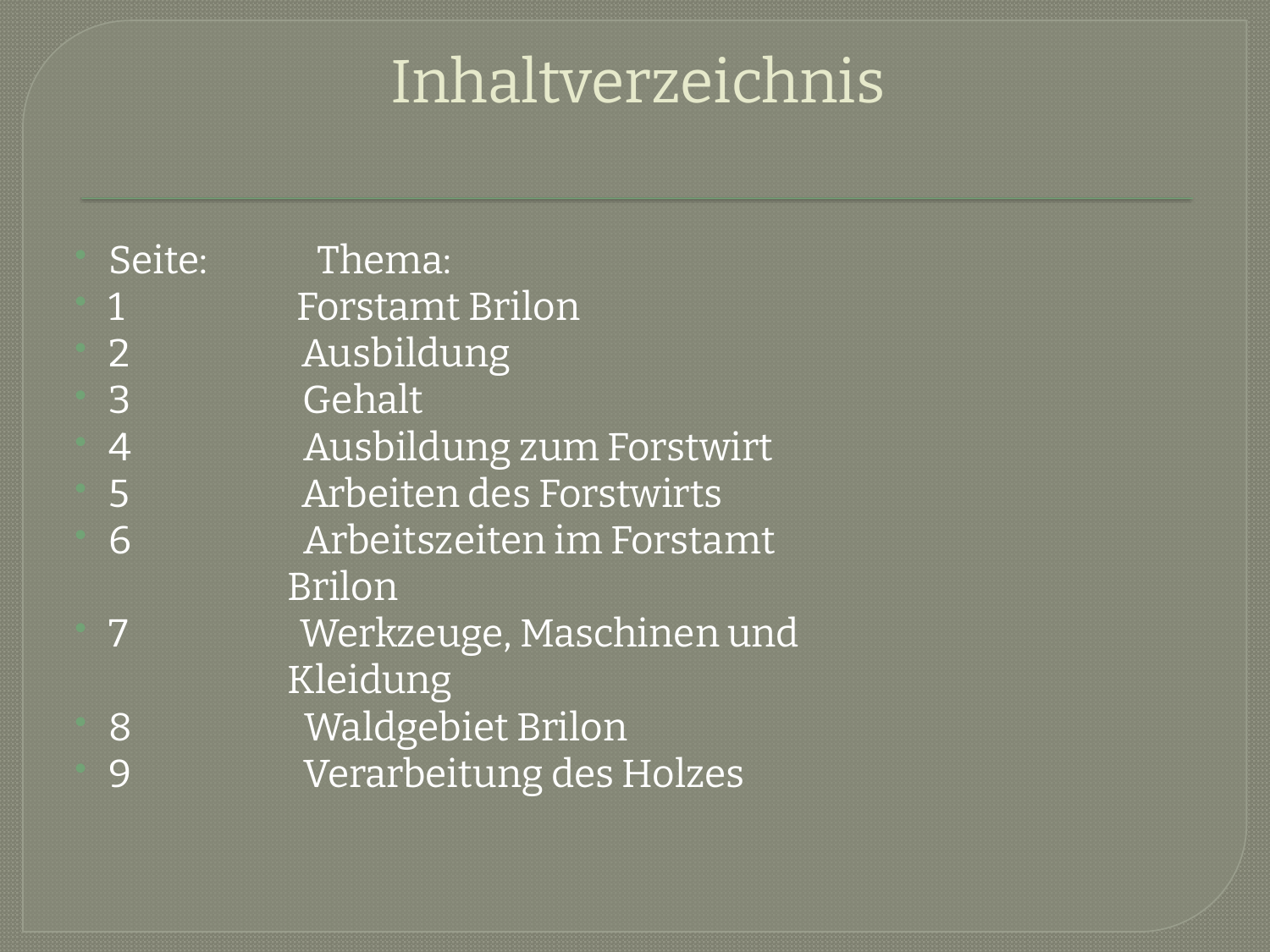

# Inhaltverzeichnis
Seite:              Thema:
1                      Forstamt Brilon
2                      Ausbildung
3                      Gehalt
4                      Ausbildung zum Forstwirt
5                      Arbeiten des Forstwirts
6                      Arbeitszeiten im Forstamt
                           Brilon
7                      Werkzeuge, Maschinen und
                           Kleidung
8                      Waldgebiet Brilon
9                      Verarbeitung des Holzes